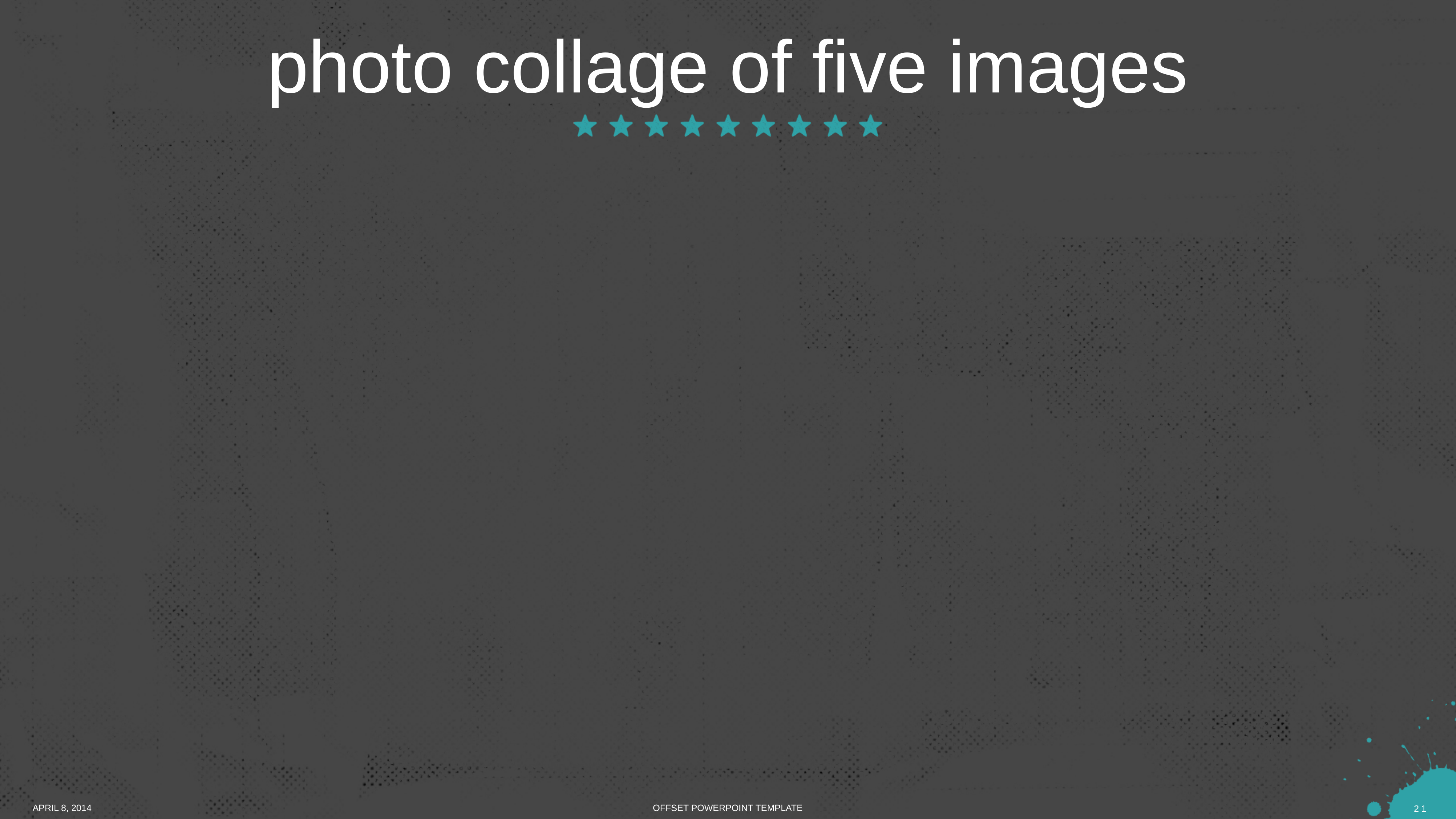

# photo collage of five images

APRIL 8, 2014
21